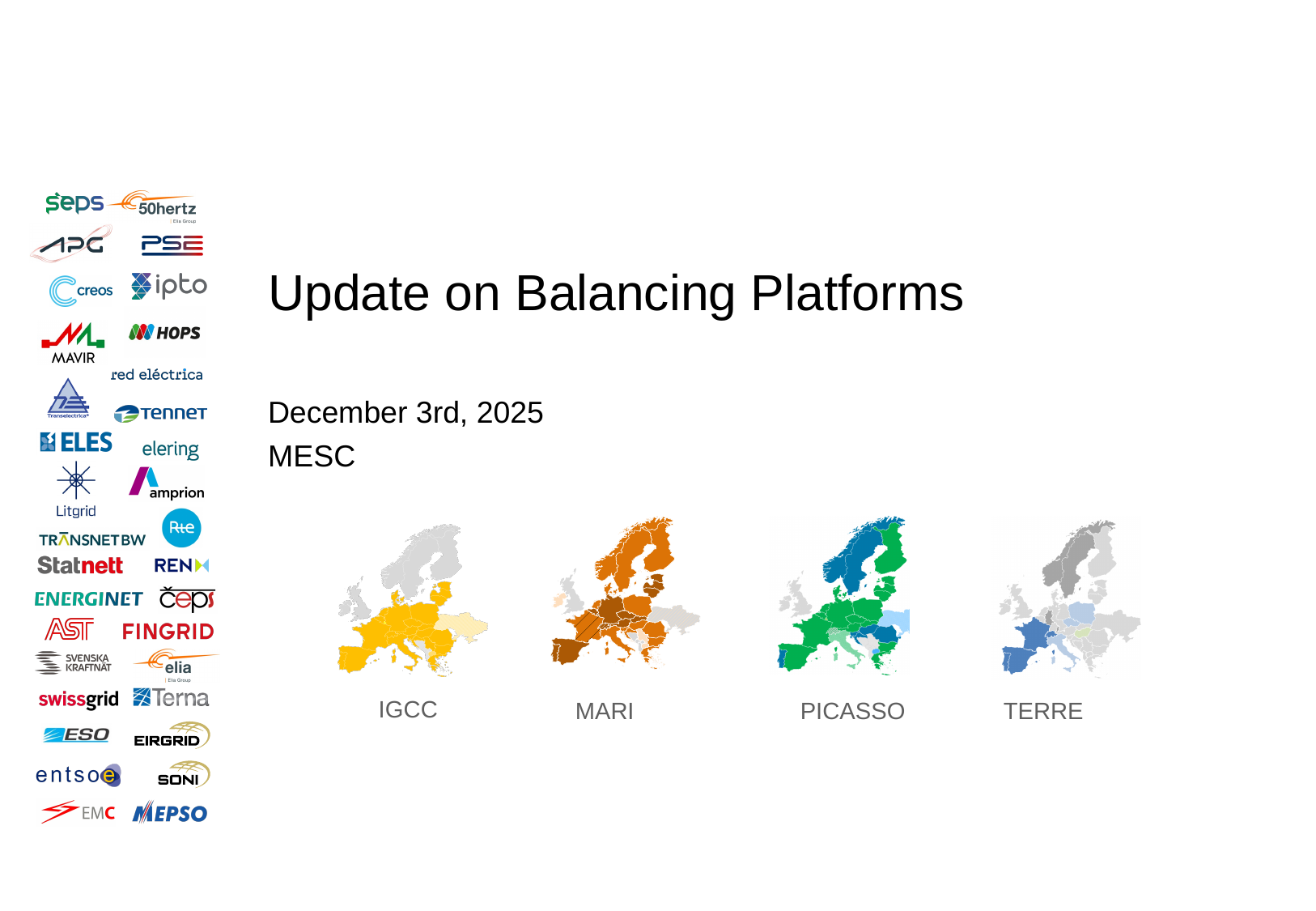

Update on Balancing Platforms
December 3rd, 2025
MESC